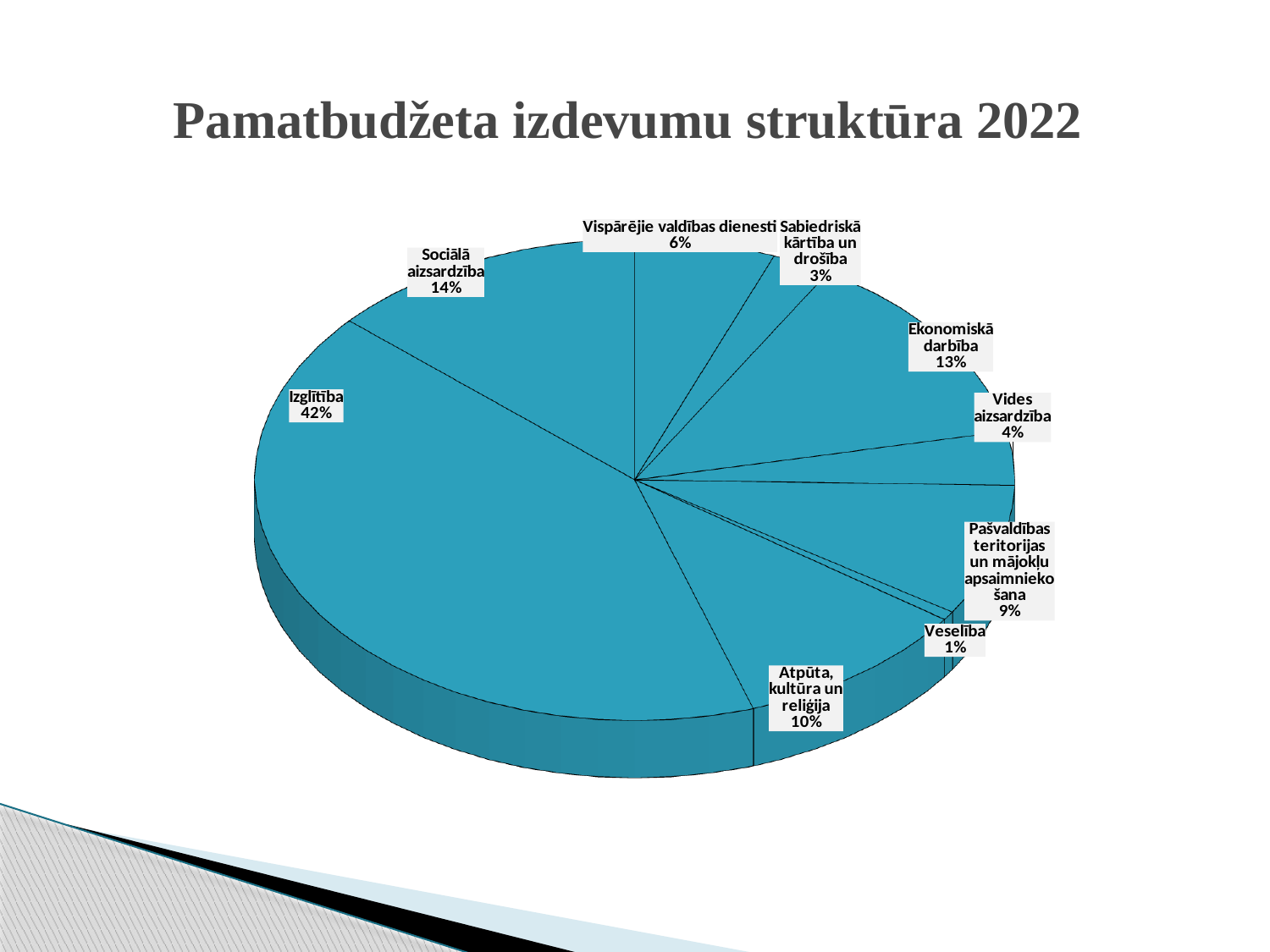

# Pamatbudžeta izdevumu struktūra 2022

[unsupported chart]

[unsupported chart]

[unsupported chart]

[unsupported chart]

[unsupported chart]